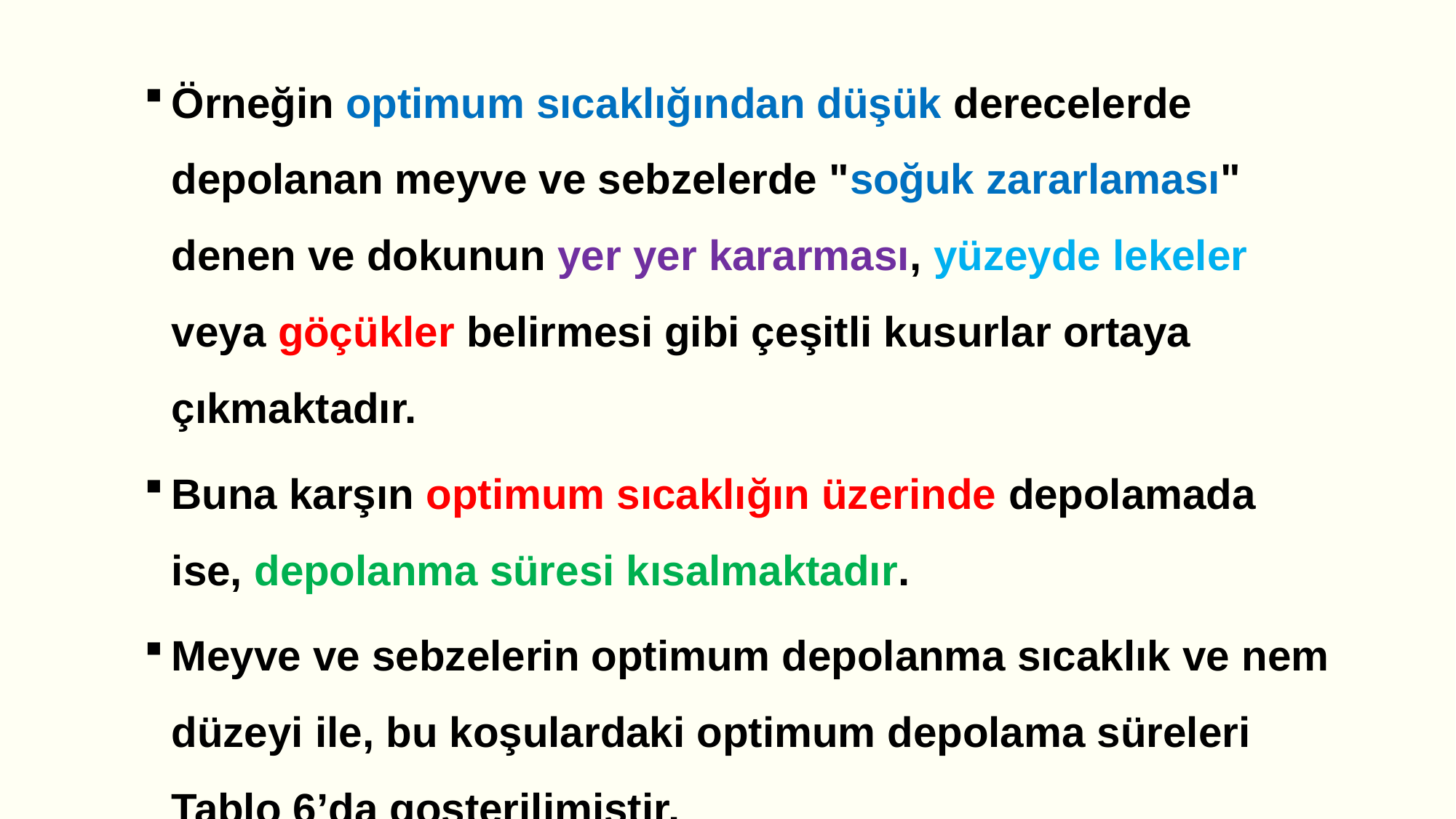

Örneğin optimum sıcaklığından düşük derecelerde depolanan meyve ve sebzelerde "soğuk zararlaması" denen ve dokunun yer yer kararması, yüzeyde lekeler veya göçükler belirmesi gibi çeşitli kusurlar ortaya çıkmaktadır.
Buna karşın optimum sıcaklığın üzerinde depolamada ise, depolanma süresi kısalmaktadır.
Meyve ve sebzelerin optimum depolanma sıcaklık ve nem düzeyi ile, bu koşulardaki optimum depolama süreleri Tablo 6’da gosterilimiştir.